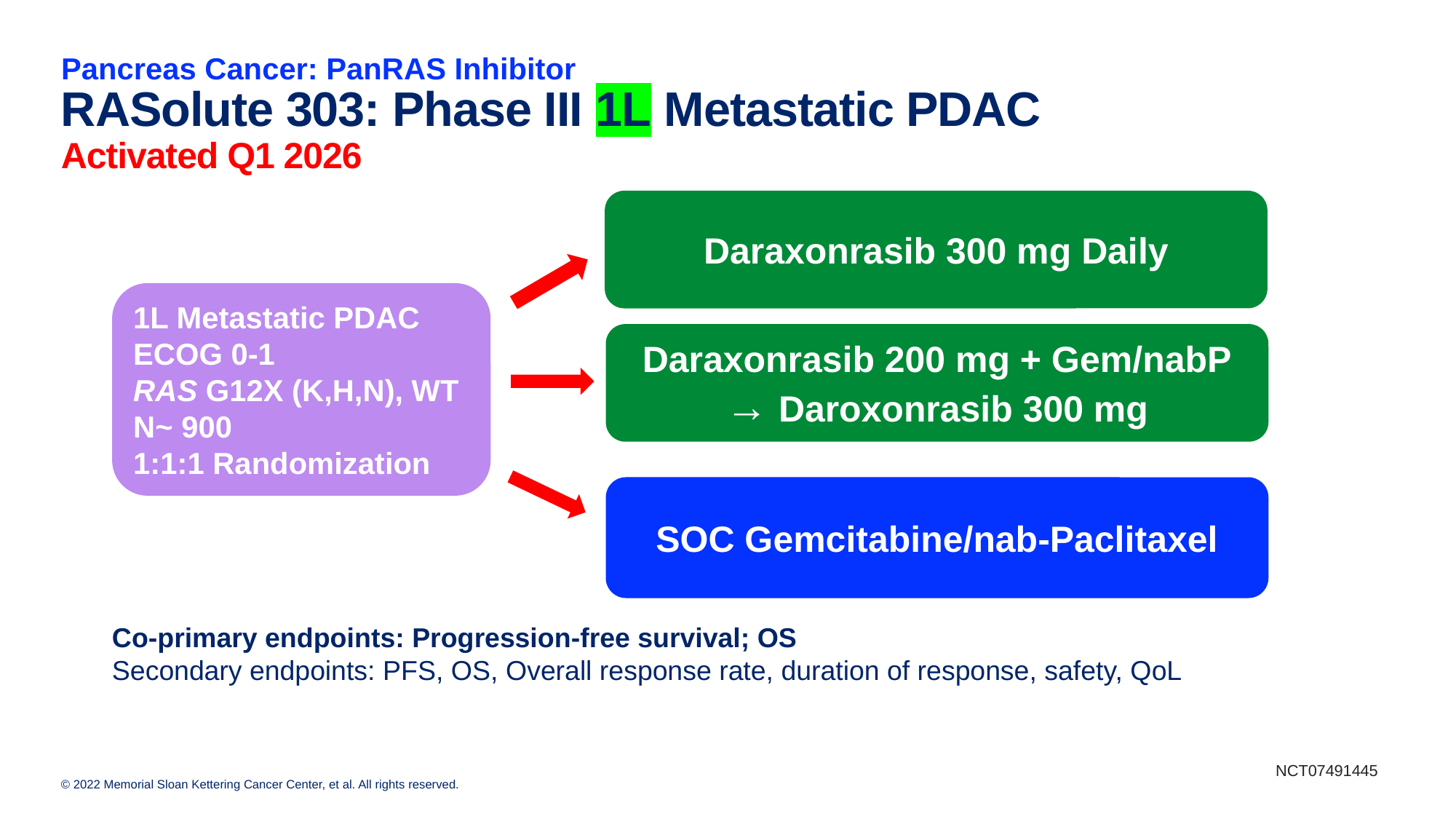

Pancreas Cancer: PanRAS Inhibitor
# RASolute 303: Phase III 1L Metastatic PDAC Activated Q1 2026
Daraxonrasib 300 mg Daily
1L Metastatic PDAC
ECOG 0-1
RAS G12X (K,H,N), WT
N~ 900
1:1:1 Randomization
SOC Gemcitabine/nab-Paclitaxel

Daraxonrasib 200 mg + Gem/nabP
→ Daroxonrasib 300 mg

Co-primary endpoints: Progression-free survival; OS
Secondary endpoints: PFS, OS, Overall response rate, duration of response, safety, QoL
NCT07491445